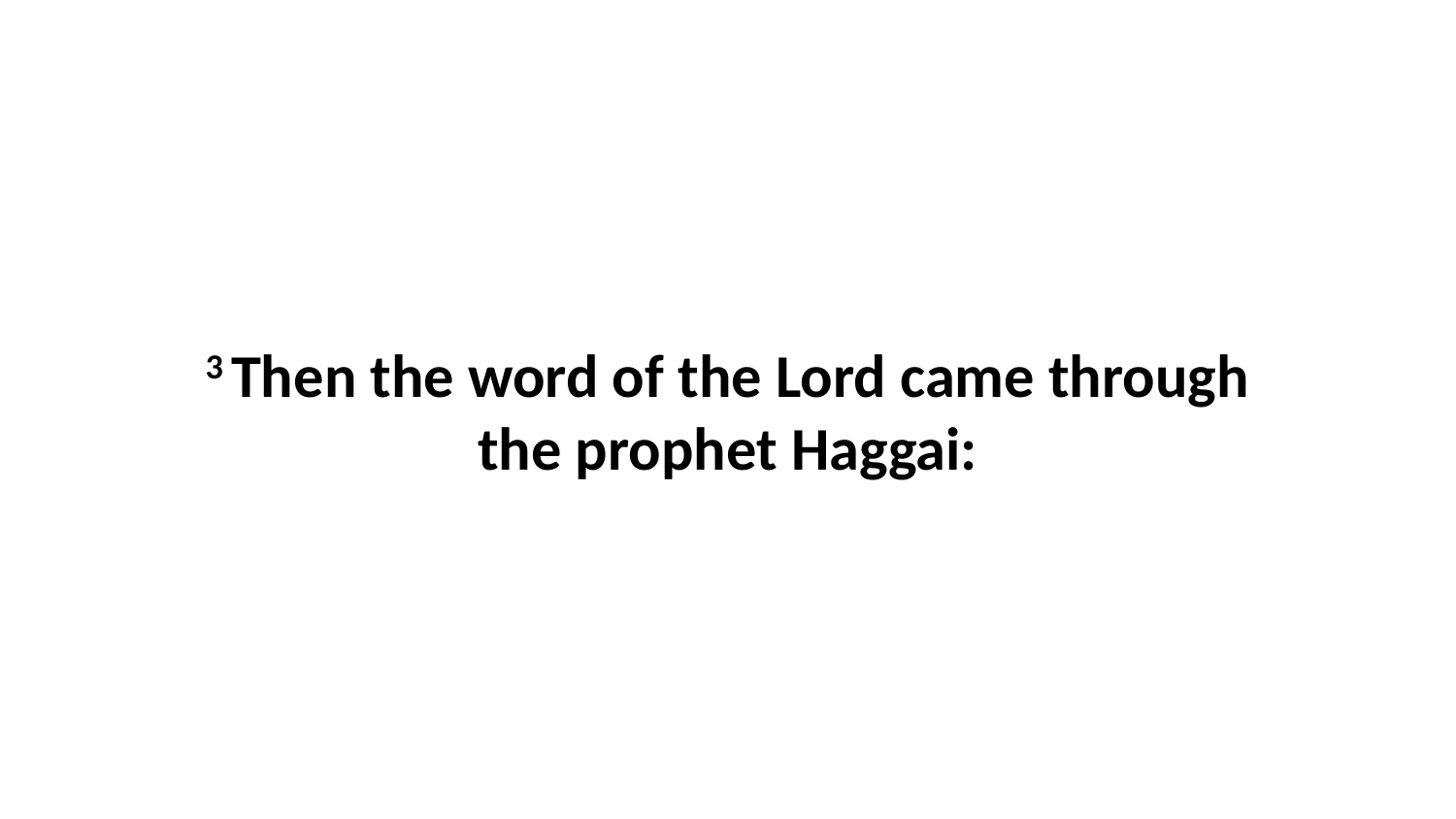

3 Then the word of the Lord came through the prophet Haggai: